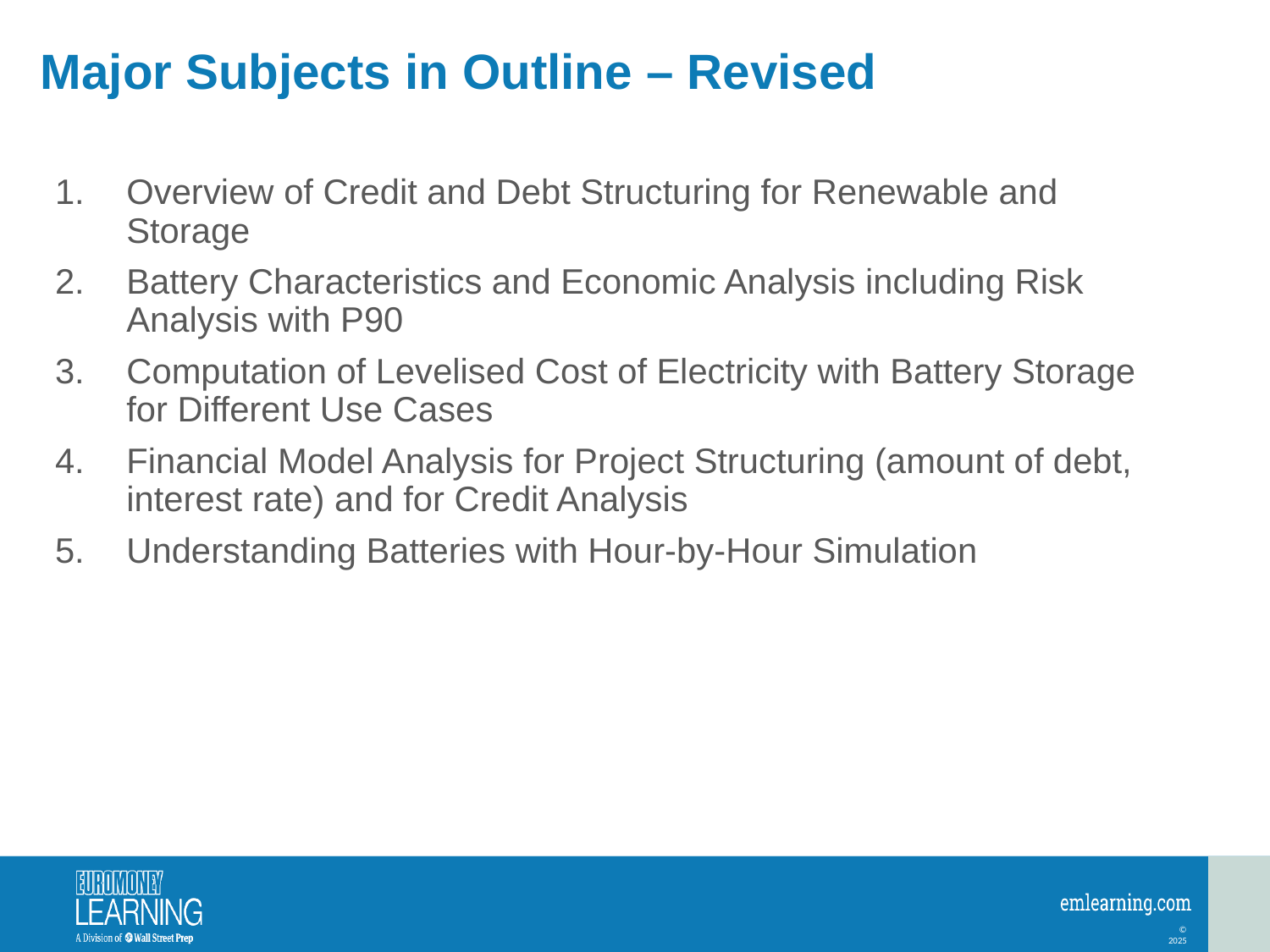

# Major Subjects in Outline – Revised
Overview of Credit and Debt Structuring for Renewable and Storage
Battery Characteristics and Economic Analysis including Risk Analysis with P90
Computation of Levelised Cost of Electricity with Battery Storage for Different Use Cases
Financial Model Analysis for Project Structuring (amount of debt, interest rate) and for Credit Analysis
Understanding Batteries with Hour-by-Hour Simulation